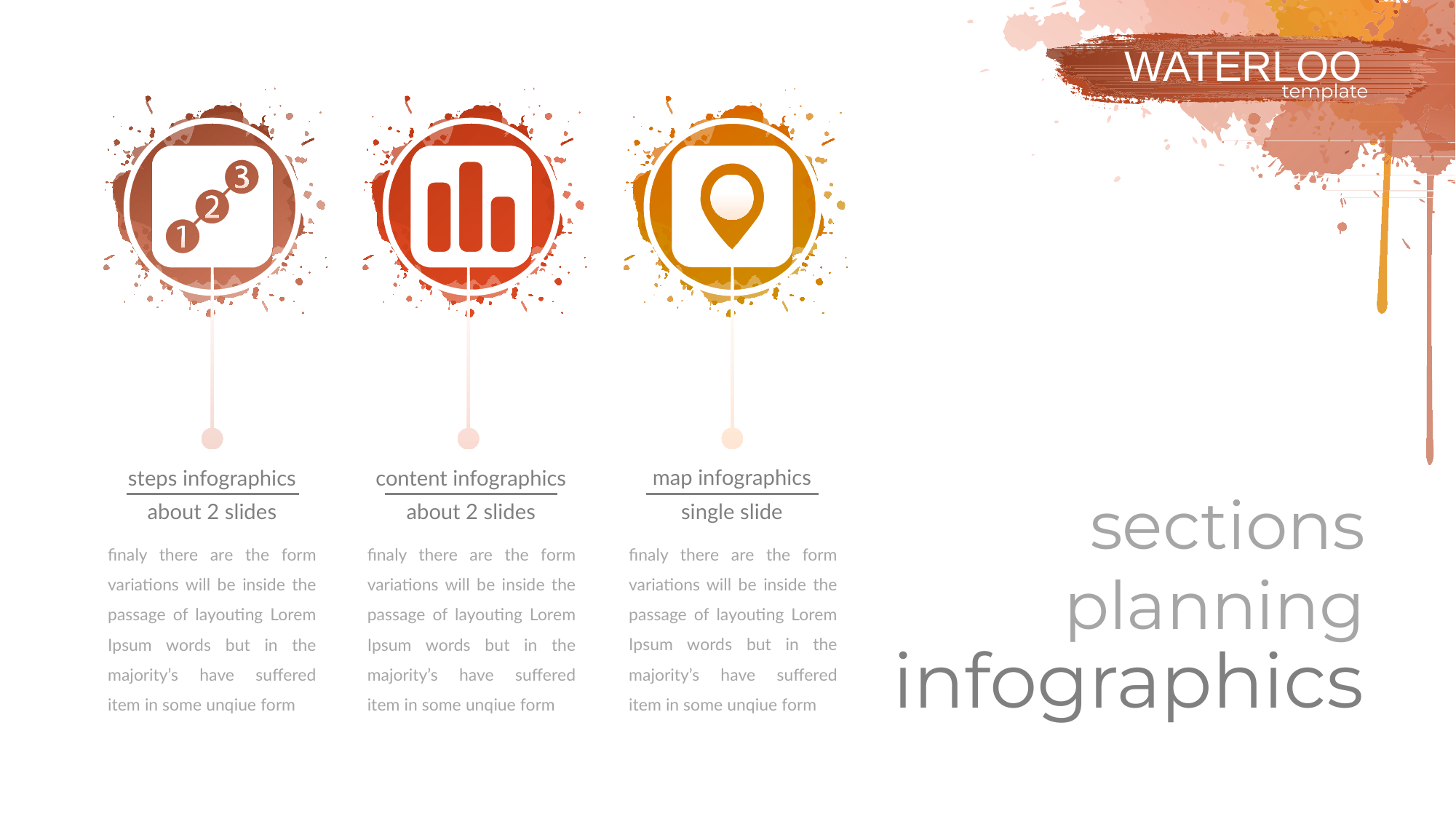

`

WATERLOO
template

map infographics
single slide
content infographics
about 2 slides
steps infographics
about 2 slides
sections
planning
finaly there are the form variations will be inside the passage of layouting Lorem Ipsum words but in the majority’s have suffered item in some unqiue form
finaly there are the form variations will be inside the passage of layouting Lorem Ipsum words but in the majority’s have suffered item in some unqiue form
finaly there are the form variations will be inside the passage of layouting Lorem Ipsum words but in the majority’s have suffered item in some unqiue form
infographics